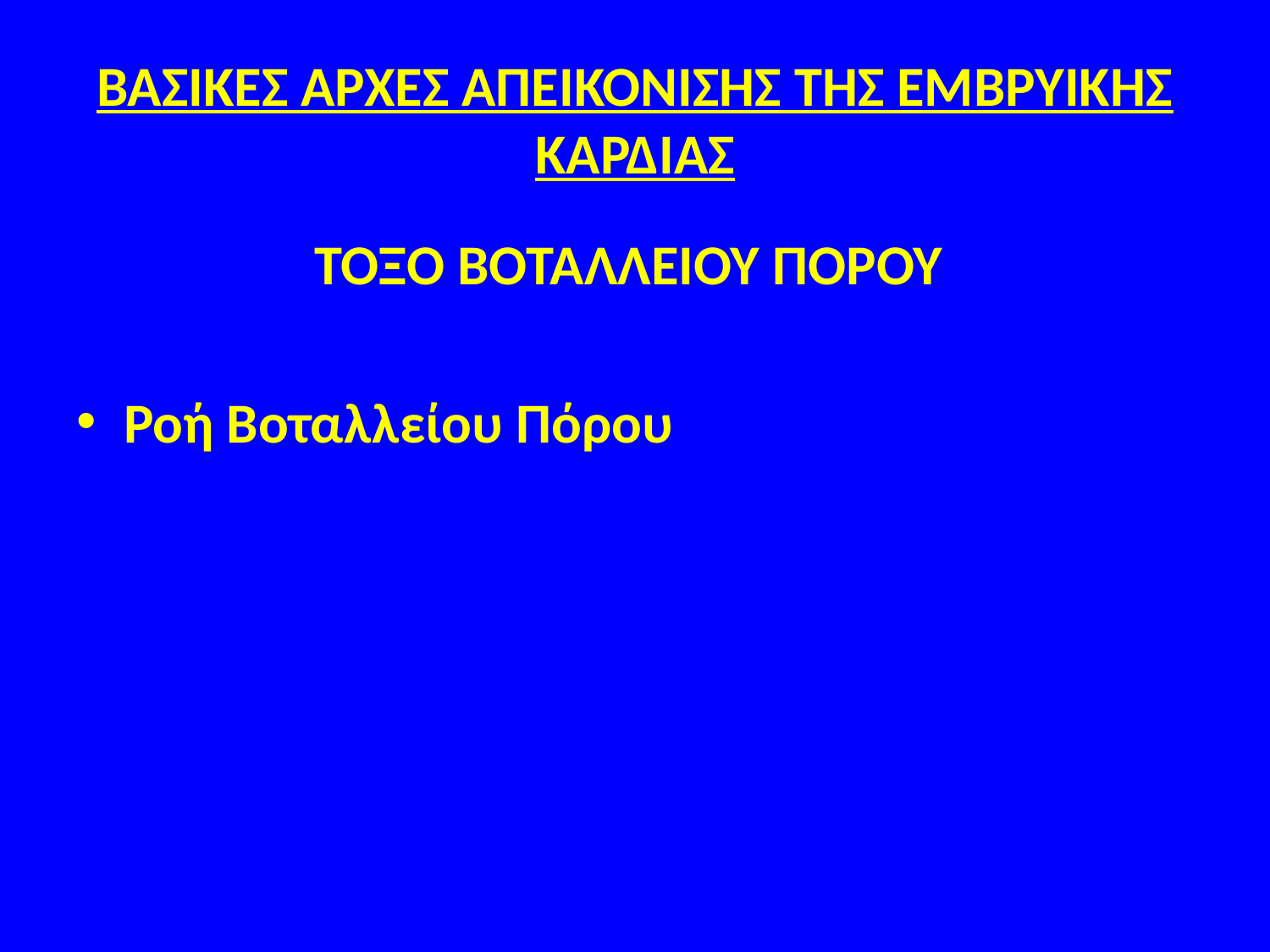

# ΒΑΣΙΚΕΣ ΑΡΧΕΣ ΑΠΕΙΚΟΝΙΣΗΣ ΤΗΣ ΕΜΒΡΥΙΚΗΣ ΚΑΡΔΙΑΣ
ΤΟΞΟ ΒΟΤΑΛΛΕΙΟΥ ΠΟΡΟΥ

Ροή Βοταλλείου Πόρου